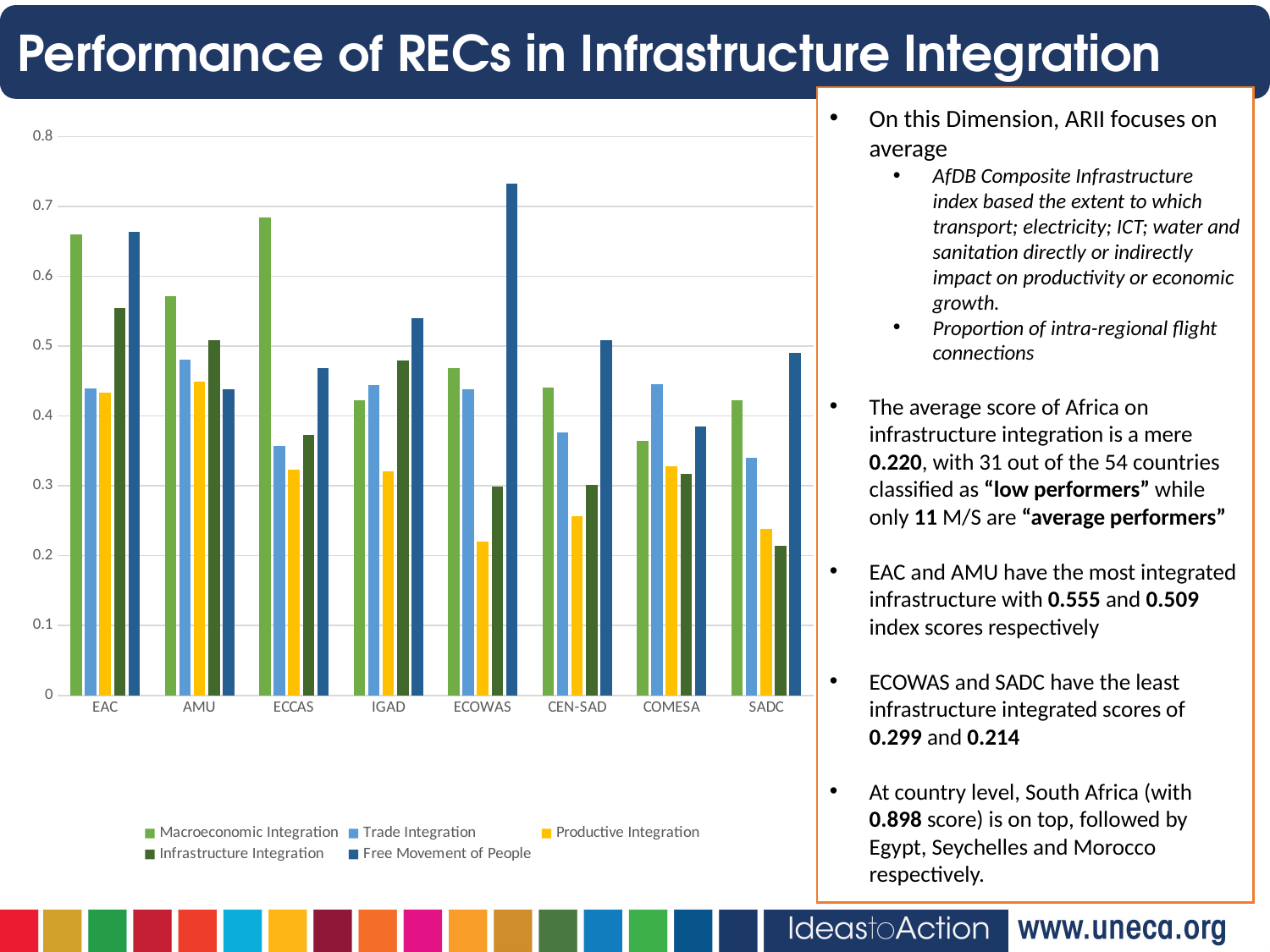

Performance of RECs in Infrastructure Integration
On this Dimension, ARII focuses on average
AfDB Composite Infrastructure index based the extent to which transport; electricity; ICT; water and sanitation directly or indirectly impact on productivity or economic growth.
Proportion of intra-regional flight connections

The average score of Africa on infrastructure integration is a mere 0.220, with 31 out of the 54 countries classified as “low performers” while only 11 M/S are “average performers”

EAC and AMU have the most integrated infrastructure with 0.555 and 0.509 index scores respectively

ECOWAS and SADC have the least infrastructure integrated scores of 0.299 and 0.214

At country level, South Africa (with 0.898 score) is on top, followed by Egypt, Seychelles and Morocco respectively.

### Chart

| Category | Macroeconomic Integration | Trade Integration | Productive Integration | Infrastructure Integration | Free Movement of People |
|---|---|---|---|---|---|
| EAC | 0.66 | 0.44 | 0.434 | 0.555 | 0.664 |
| AMU | 0.571 | 0.481 | 0.449 | 0.509 | 0.438 |
| ECCAS | 0.684 | 0.357 | 0.323 | 0.373 | 0.469 |
| IGAD | 0.423 | 0.444 | 0.321 | 0.48 | 0.54 |
| ECOWAS | 0.469 | 0.438 | 0.22 | 0.299 | 0.733 |
| CEN-SAD | 0.441 | 0.377 | 0.256 | 0.302 | 0.508 |
| COMESA | 0.365 | 0.445 | 0.328 | 0.317 | 0.385 |
| SADC | 0.422 | 0.34 | 0.239 | 0.214 | 0.49 |